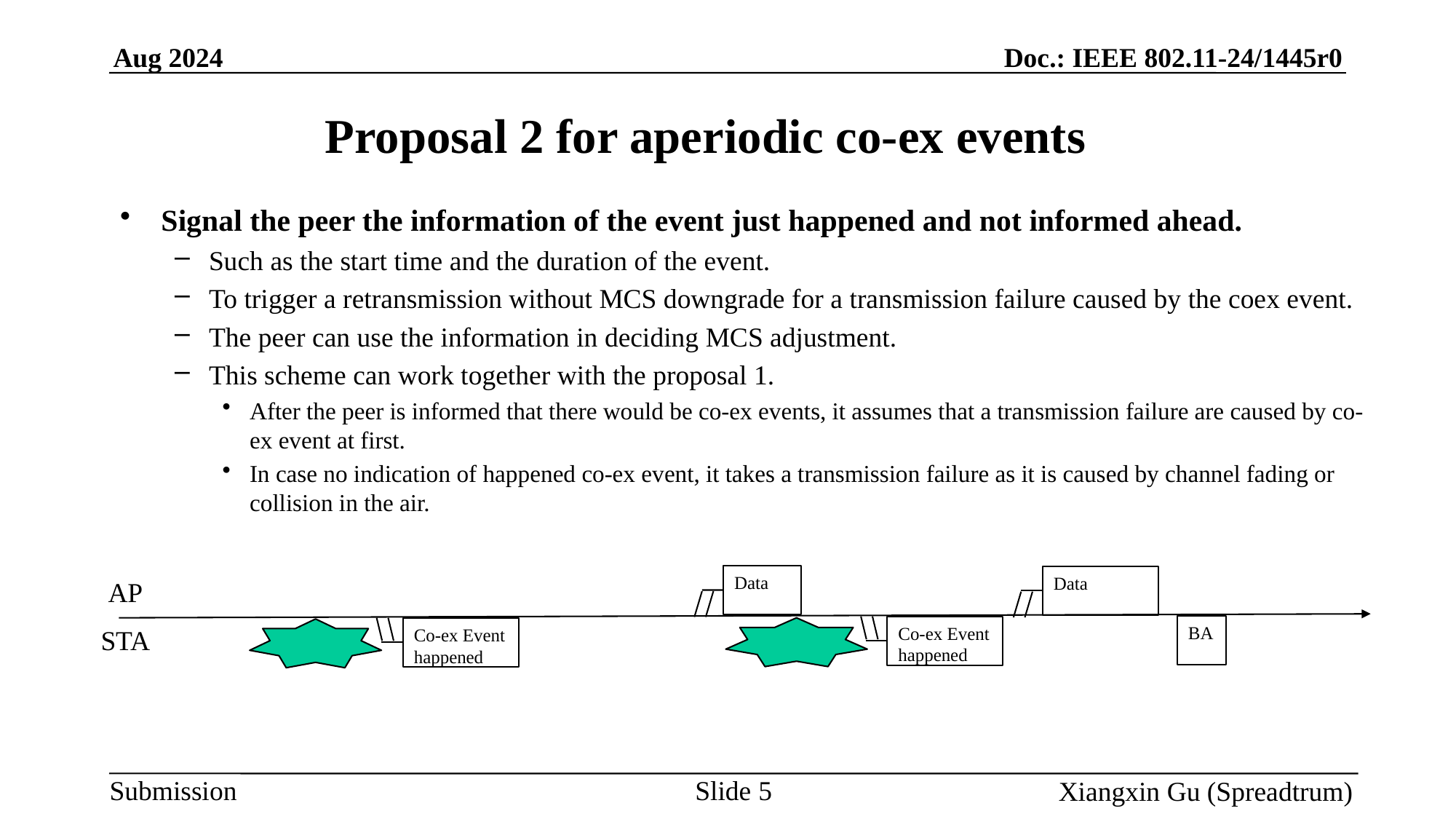

# Proposal 2 for aperiodic co-ex events
Signal the peer the information of the event just happened and not informed ahead.
Such as the start time and the duration of the event.
To trigger a retransmission without MCS downgrade for a transmission failure caused by the coex event.
The peer can use the information in deciding MCS adjustment.
This scheme can work together with the proposal 1.
After the peer is informed that there would be co-ex events, it assumes that a transmission failure are caused by co-ex event at first.
In case no indication of happened co-ex event, it takes a transmission failure as it is caused by channel fading or collision in the air.
Data
Data
AP
BA
Co-ex Event happened
STA
Co-ex Event happened

Slide 5
Xiangxin Gu (Spreadtrum)